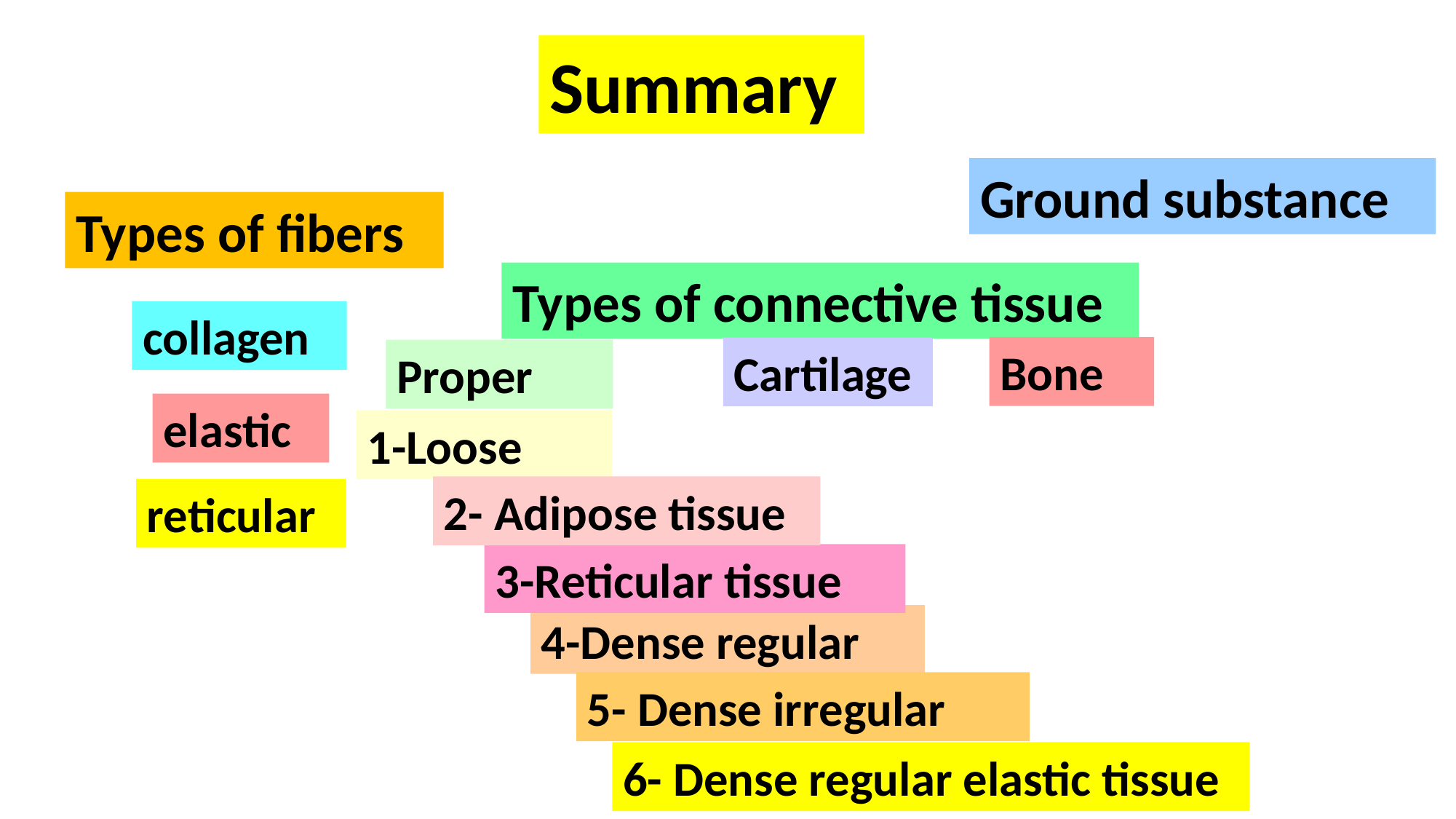

Summary
Ground substance
Types of fibers
Types of connective tissue
collagen
Bone
Cartilage
Proper
elastic
1-Loose
2- Adipose tissue
reticular
3-Reticular tissue
4-Dense regular
5- Dense irregular
6- Dense regular elastic tissue